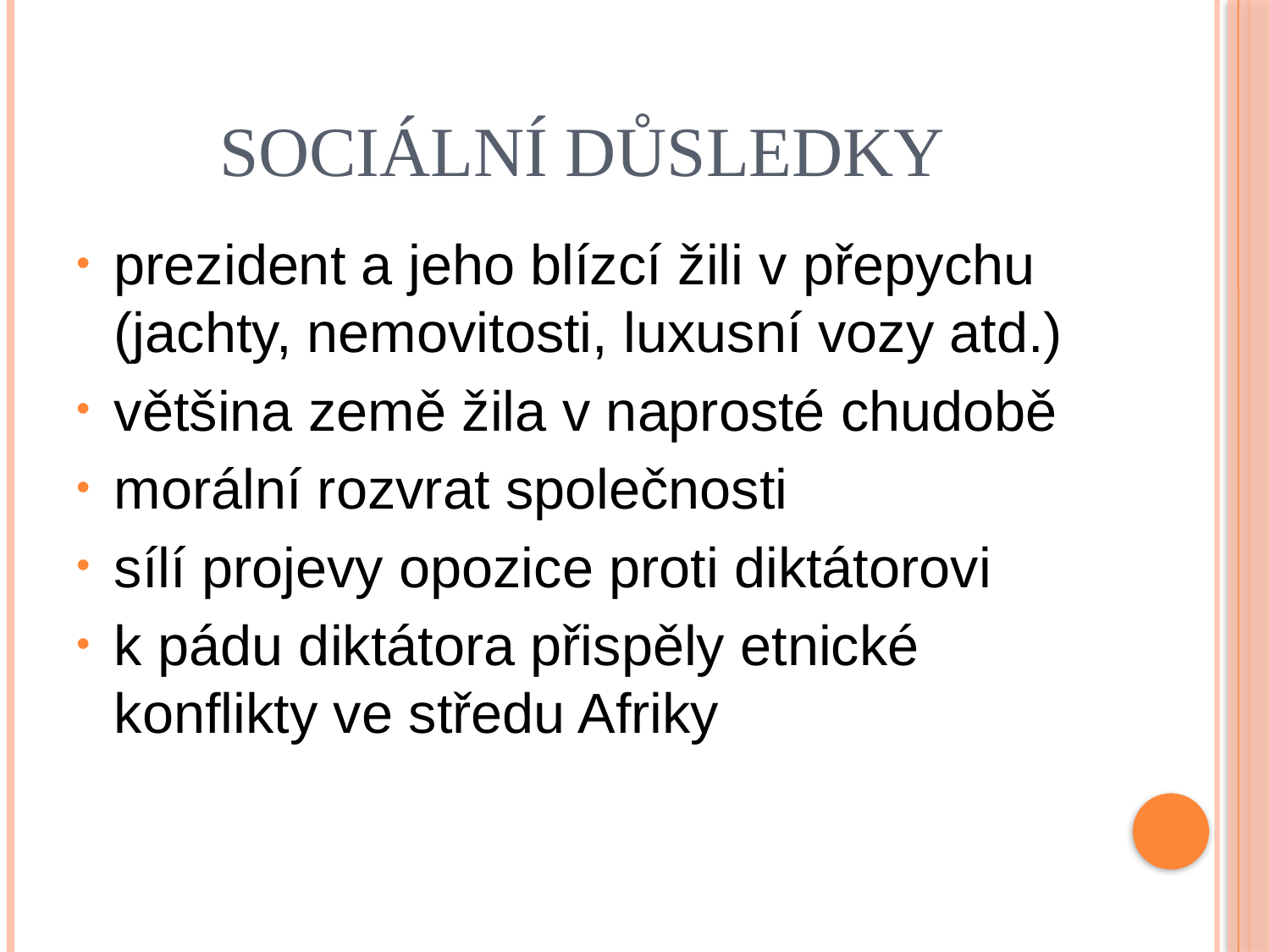

# Sociální důsledky
prezident a jeho blízcí žili v přepychu (jachty, nemovitosti, luxusní vozy atd.)
většina země žila v naprosté chudobě
morální rozvrat společnosti
sílí projevy opozice proti diktátorovi
k pádu diktátora přispěly etnické konflikty ve středu Afriky